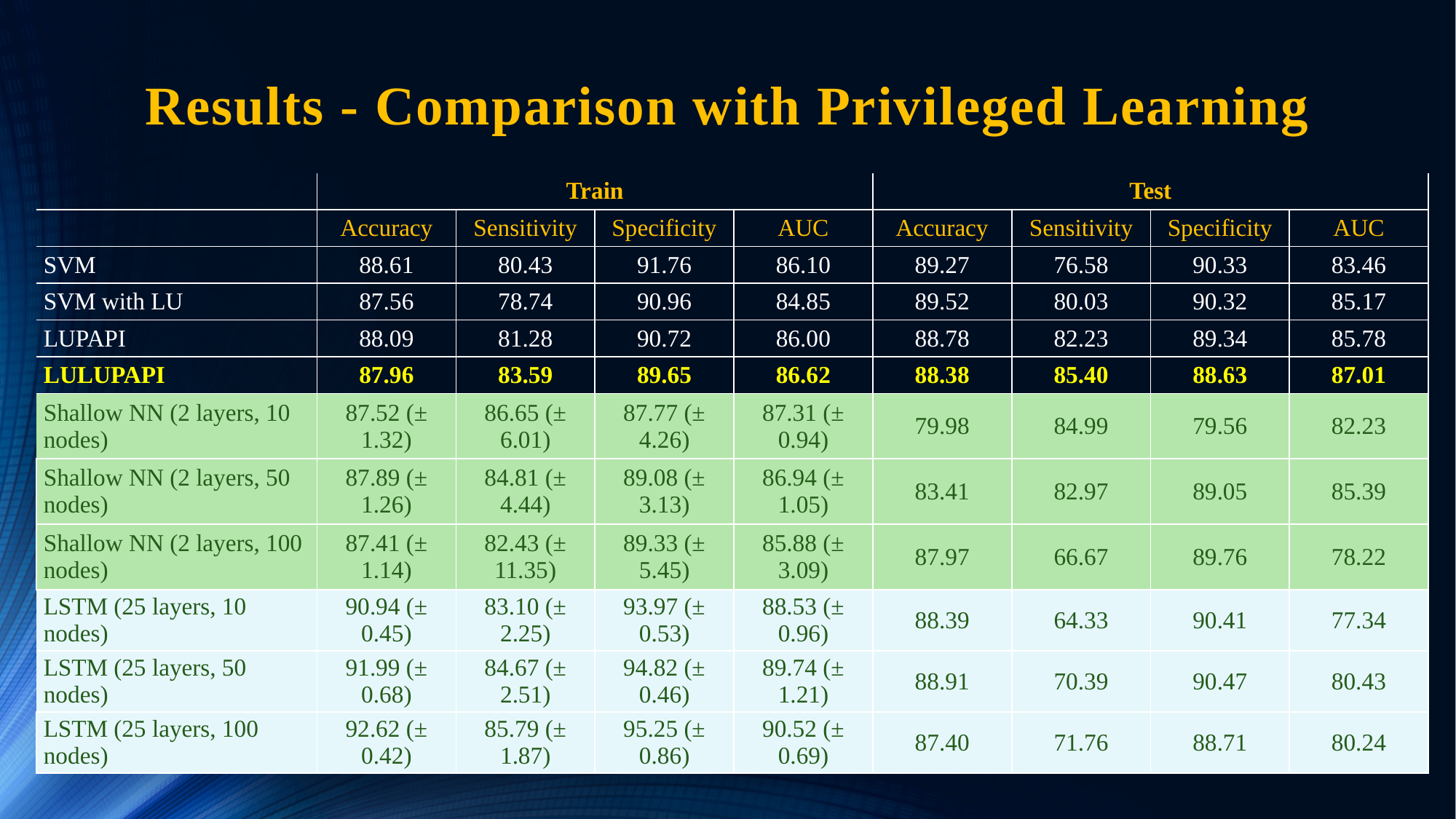

# Results - Comparison with Privileged Learning
|  | Train |  |  |  | Test |  |  |  |
| --- | --- | --- | --- | --- | --- | --- | --- | --- |
|  | Accuracy | Sensitivity | Specificity | AUC | Accuracy | Sensitivity | Specificity | AUC |
| SVM | 88.61 | 80.43 | 91.76 | 86.10 | 89.27 | 76.58 | 90.33 | 83.46 |
| SVM with LU | 87.56 | 78.74 | 90.96 | 84.85 | 89.52 | 80.03 | 90.32 | 85.17 |
| LUPAPI | 88.09 | 81.28 | 90.72 | 86.00 | 88.78 | 82.23 | 89.34 | 85.78 |
| LULUPAPI | 87.96 | 83.59 | 89.65 | 86.62 | 88.38 | 85.40 | 88.63 | 87.01 |
| Shallow NN (2 layers, 10 nodes) | 87.52 (± 1.32) | 86.65 (± 6.01) | 87.77 (± 4.26) | 87.31 (± 0.94) | 79.98 | 84.99 | 79.56 | 82.23 |
| Shallow NN (2 layers, 50 nodes) | 87.89 (± 1.26) | 84.81 (± 4.44) | 89.08 (± 3.13) | 86.94 (± 1.05) | 83.41 | 82.97 | 89.05 | 85.39 |
| Shallow NN (2 layers, 100 nodes) | 87.41 (± 1.14) | 82.43 (± 11.35) | 89.33 (± 5.45) | 85.88 (± 3.09) | 87.97 | 66.67 | 89.76 | 78.22 |
| LSTM (25 layers, 10 nodes) | 90.94 (± 0.45) | 83.10 (± 2.25) | 93.97 (± 0.53) | 88.53 (± 0.96) | 88.39 | 64.33 | 90.41 | 77.34 |
| LSTM (25 layers, 50 nodes) | 91.99 (± 0.68) | 84.67 (± 2.51) | 94.82 (± 0.46) | 89.74 (± 1.21) | 88.91 | 70.39 | 90.47 | 80.43 |
| LSTM (25 layers, 100 nodes) | 92.62 (± 0.42) | 85.79 (± 1.87) | 95.25 (± 0.86) | 90.52 (± 0.69) | 87.40 | 71.76 | 88.71 | 80.24 |